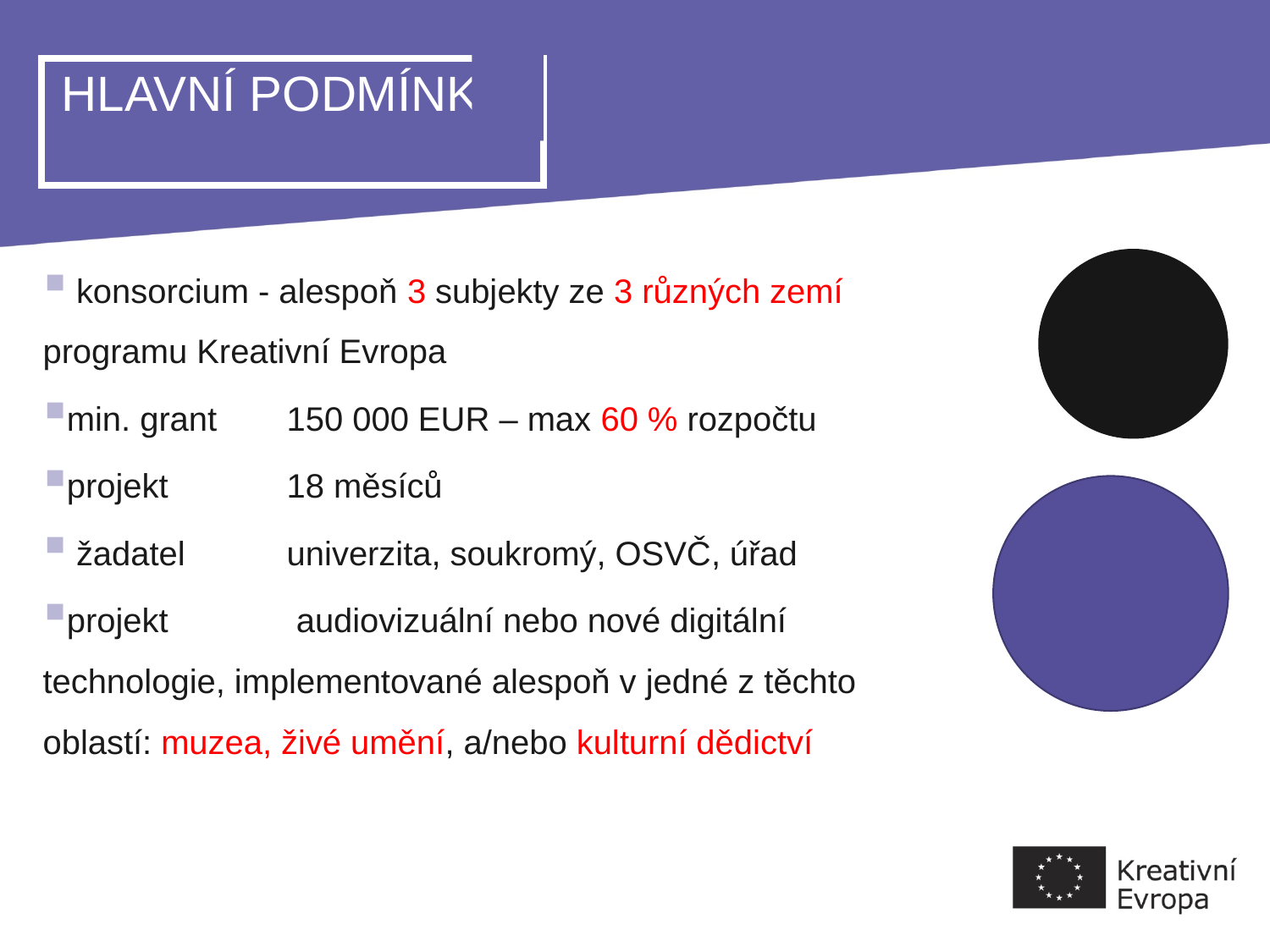

# HLAVNÍ PODMÍNKY
 konsorcium - alespoň 3 subjekty ze 3 různých zemí programu Kreativní Evropa
min. grant 	150 000 EUR – max 60 % rozpočtu
projekt  		18 měsíců
 žadatel		univerzita, soukromý, OSVČ, úřad
projekt		 audiovizuální nebo nové digitální technologie, implementované alespoň v jedné z těchto oblastí: muzea, živé umění, a/nebo kulturní dědictví